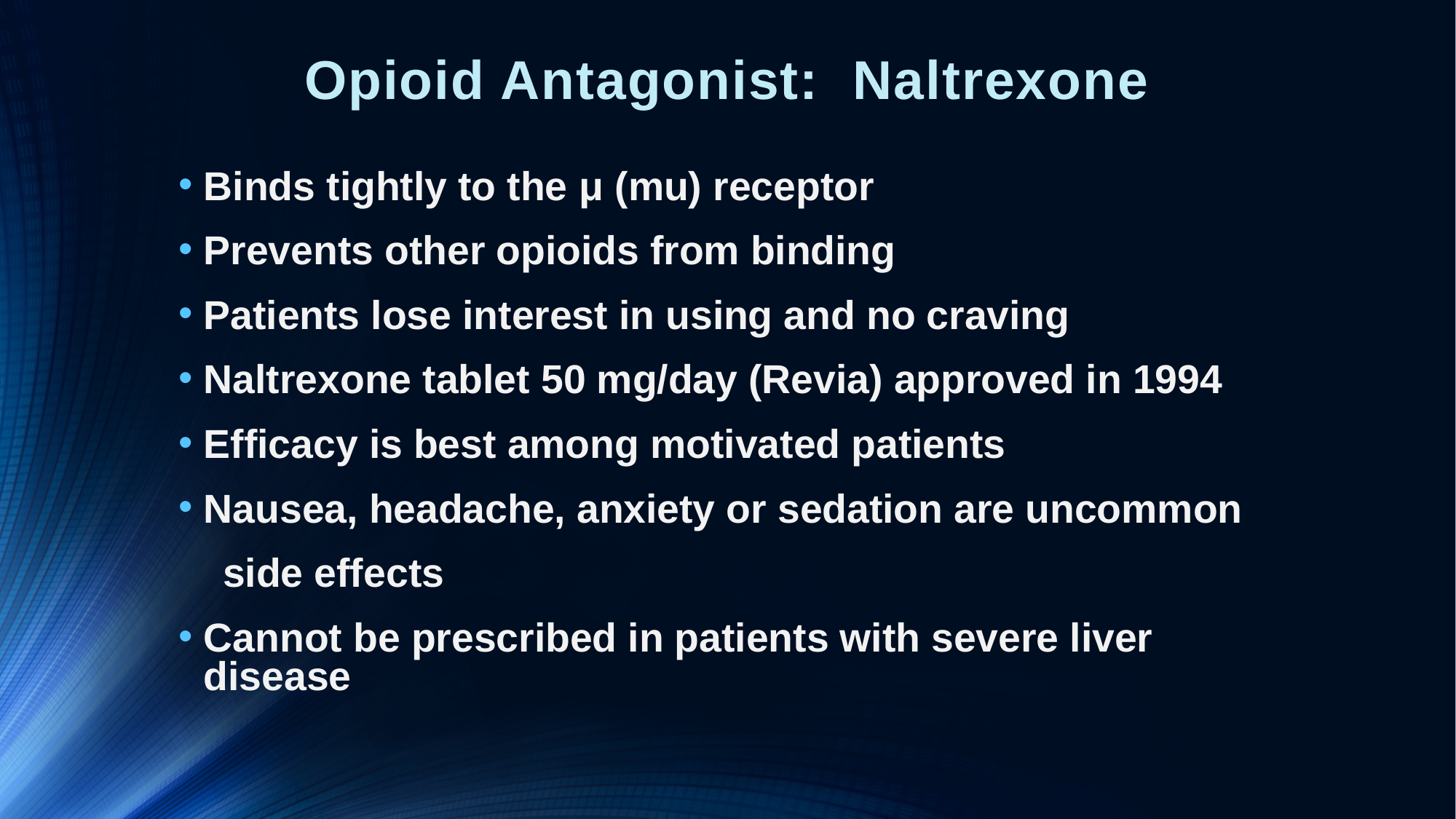

# Opioid Antagonist:  Naltrexone
Binds tightly to the μ (mu) receptor
Prevents other opioids from binding
Patients lose interest in using and no craving
Naltrexone tablet 50 mg/day (Revia) approved in 1994
Efficacy is best among motivated patients
Nausea, headache, anxiety or sedation are uncommon
    side effects
Cannot be prescribed in patients with severe liver disease